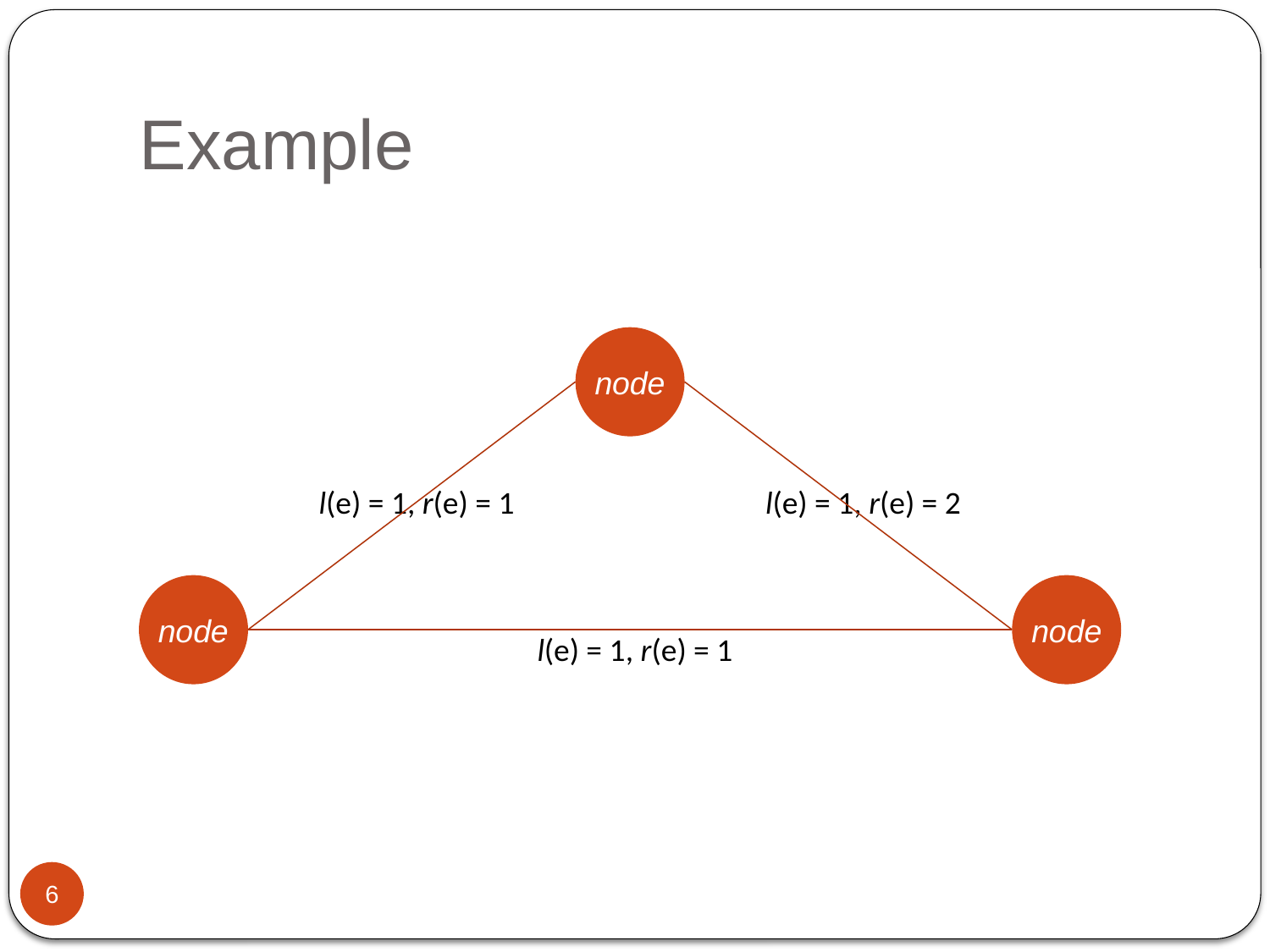

# Example

node
l(e) = 1, r(e) = 1
l(e) = 1, r(e) = 2
node
node
l(e) = 1, r(e) = 1
6